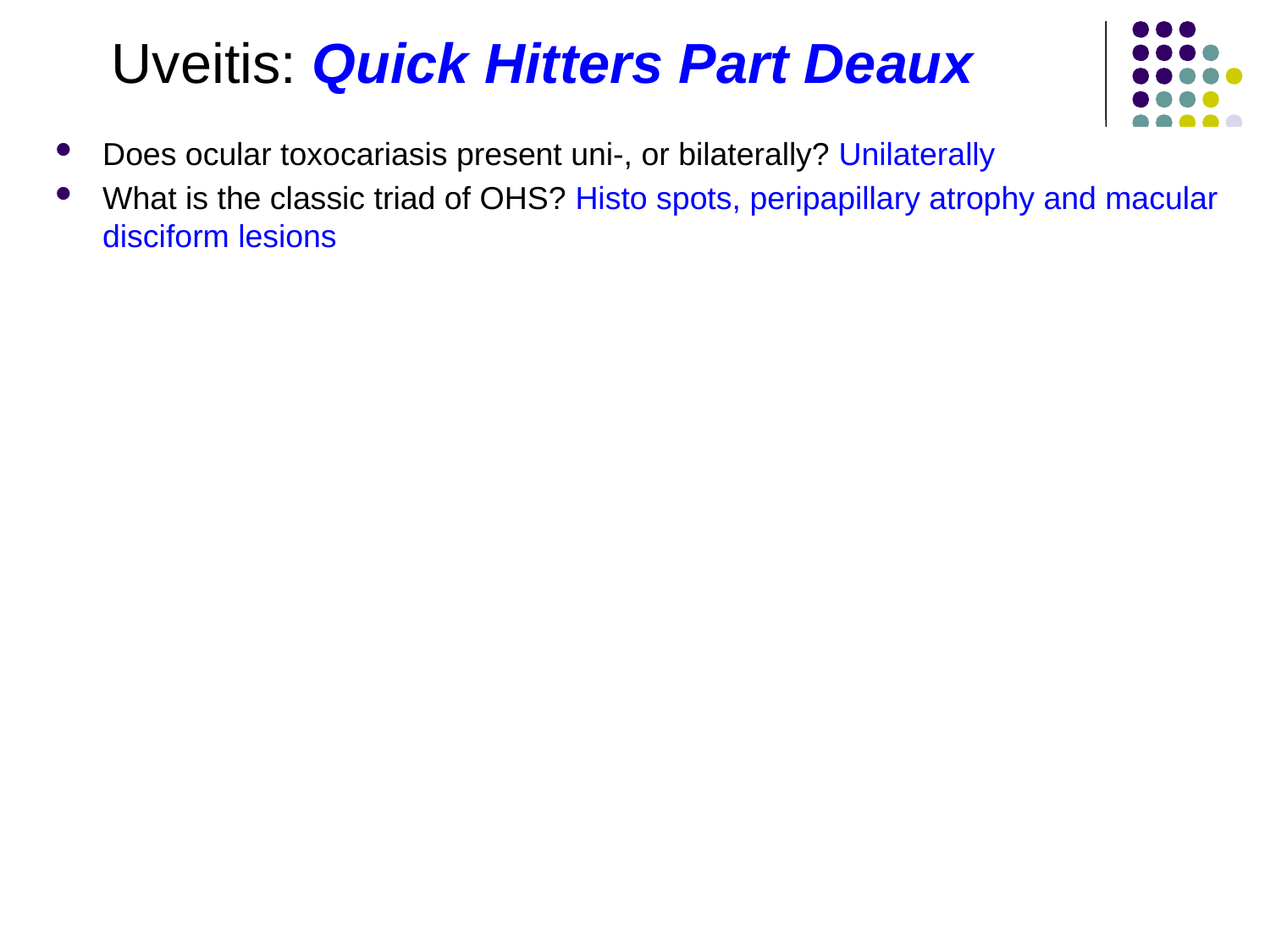

Uveitis: Quick Hitters Part Deaux
Does ocular toxocariasis present uni-, or bilaterally? Unilaterally
What is the classic triad of OHS? Histo spots, peripapillary atrophy and macular disciform lesions